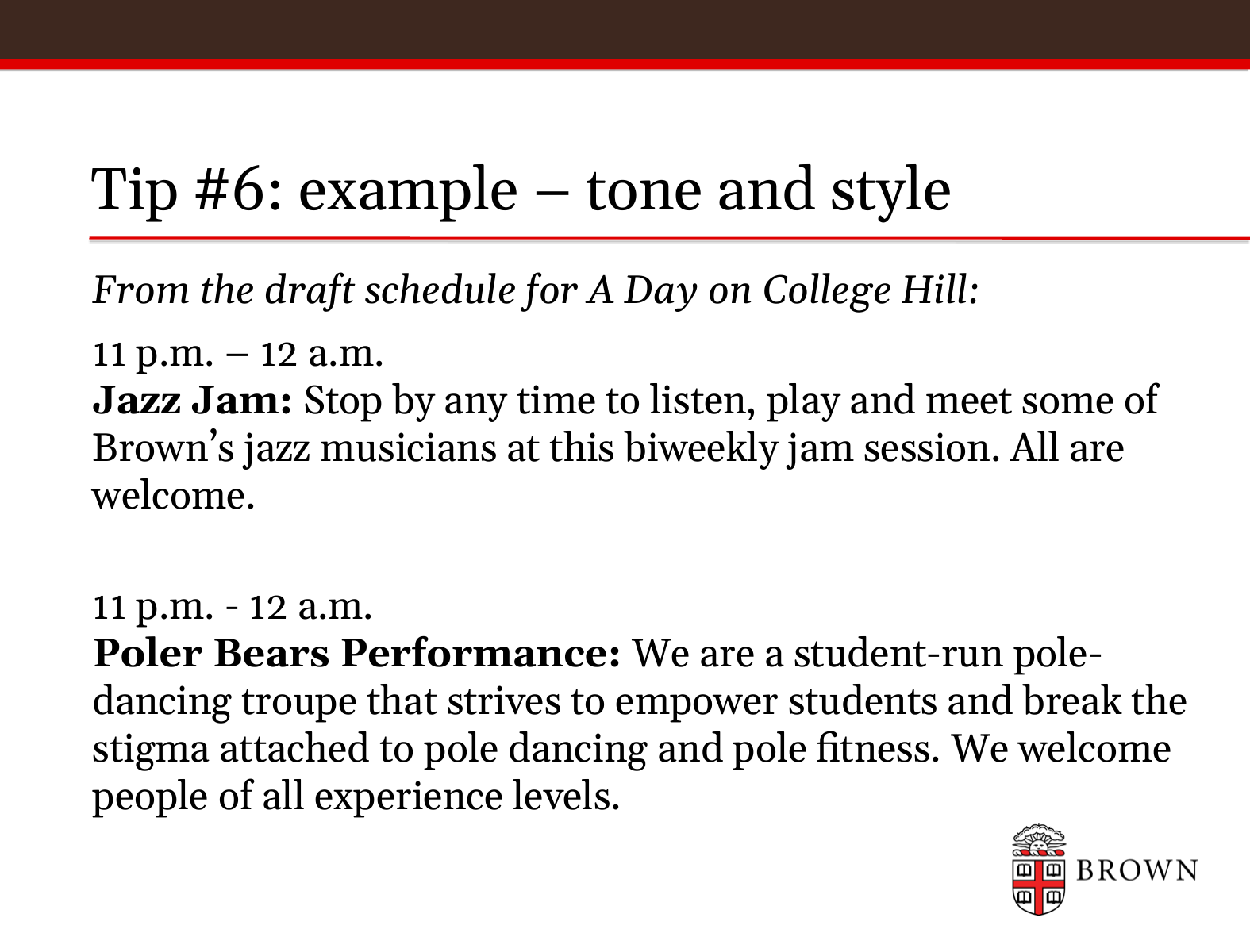

# Tip #6: example – tone and style
From the draft schedule for A Day on College Hill:
11 p.m. – 12 a.m.
Jazz Jam: Stop by any time to listen, play and meet some of Brown’s jazz musicians at this biweekly jam session. All are welcome.
11 p.m. - 12 a.m.
Poler Bears Performance: We are a student-run pole-dancing troupe that strives to empower students and break the stigma attached to pole dancing and pole fitness. We welcome people of all experience levels.